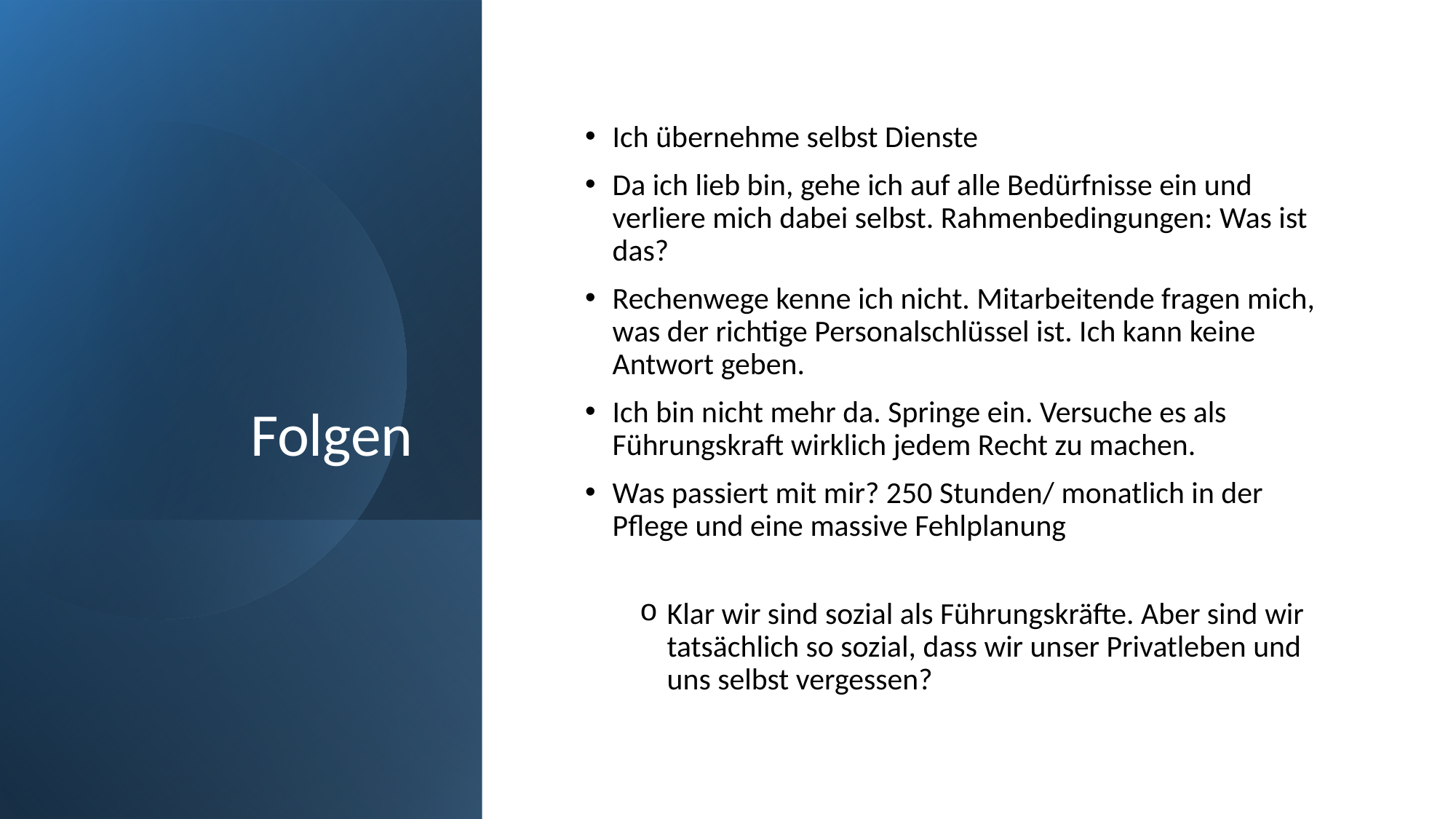

# Folgen
Ich übernehme selbst Dienste
Da ich lieb bin, gehe ich auf alle Bedürfnisse ein und verliere mich dabei selbst. Rahmenbedingungen: Was ist das?
Rechenwege kenne ich nicht. Mitarbeitende fragen mich, was der richtige Personalschlüssel ist. Ich kann keine Antwort geben.
Ich bin nicht mehr da. Springe ein. Versuche es als Führungskraft wirklich jedem Recht zu machen.
Was passiert mit mir? 250 Stunden/ monatlich in der Pflege und eine massive Fehlplanung

Klar wir sind sozial als Führungskräfte. Aber sind wir tatsächlich so sozial, dass wir unser Privatleben und uns selbst vergessen?